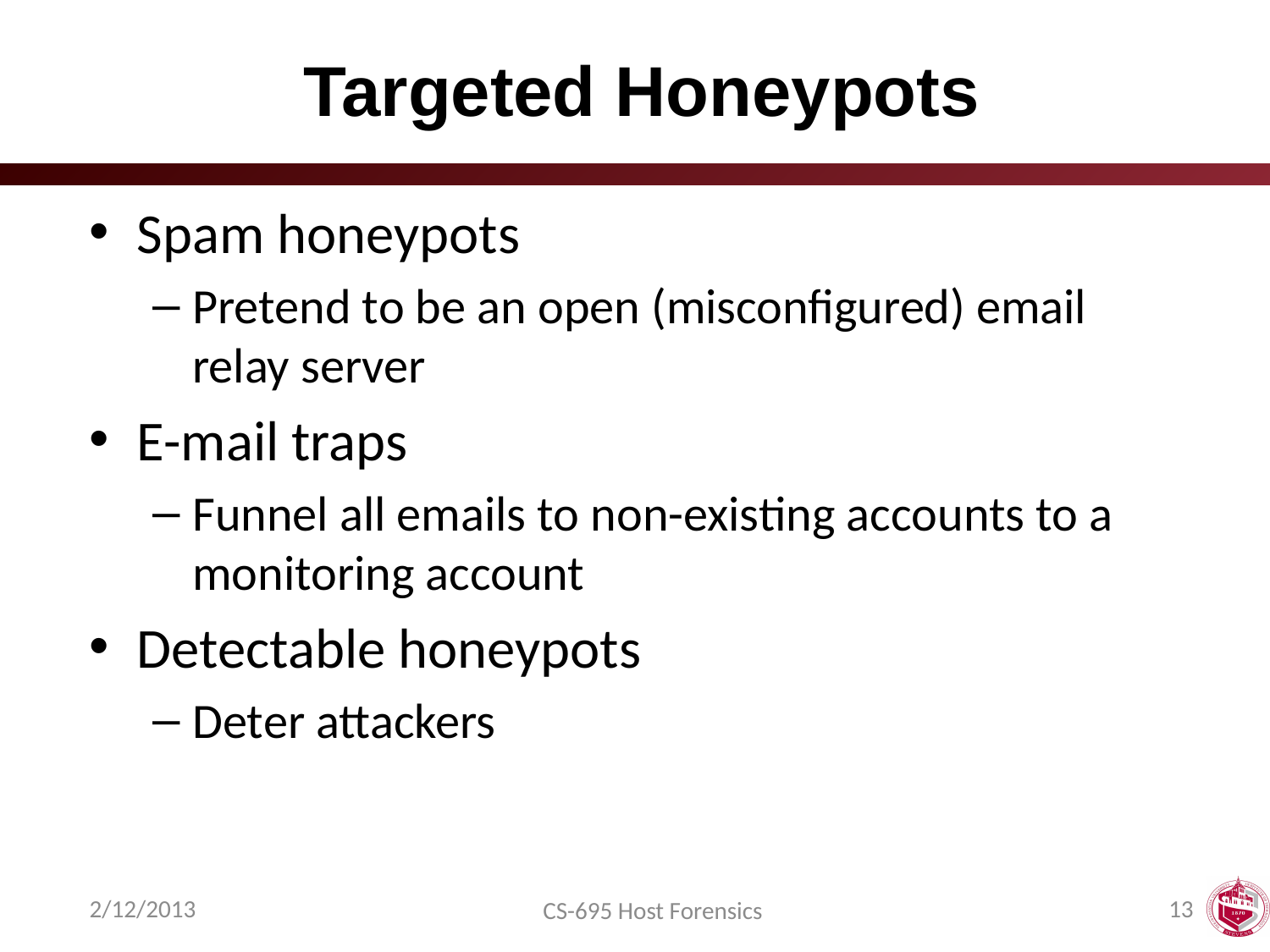

# Targeted Honeypots
Spam honeypots
Pretend to be an open (misconfigured) email relay server
E-mail traps
Funnel all emails to non-existing accounts to a monitoring account
Detectable honeypots
Deter attackers
2/12/2013
13
CS-695 Host Forensics